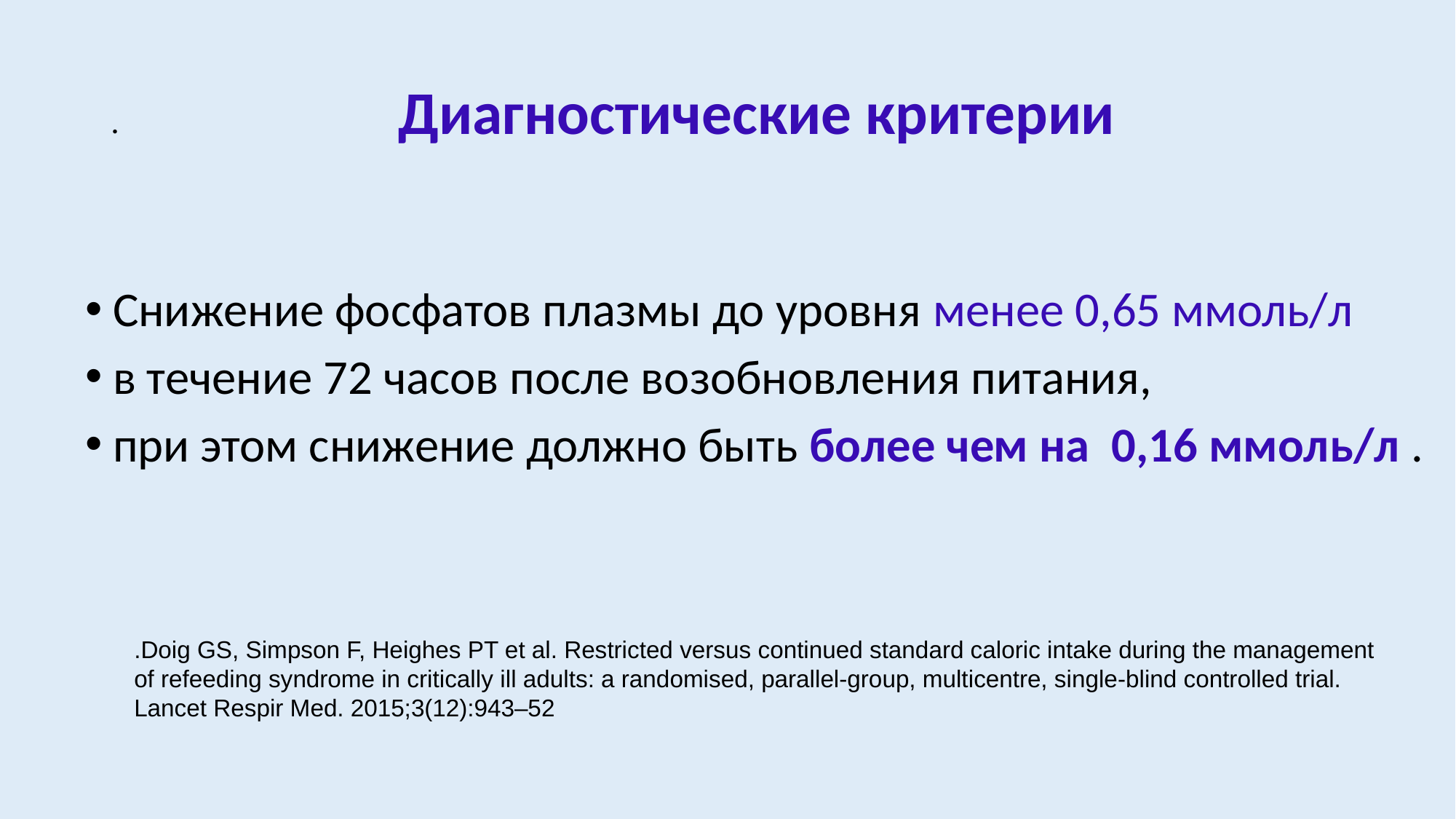

# .
Диагностические критерии

Снижение фосфатов плазмы до уровня менее 0,65 ммоль/л
в течение 72 часов после возобновления питания,
при этом снижение должно быть более чем на  0,16 ммоль/л .
.Doig GS, Simpson F, Heighes PT et al. Restricted versus continued standard caloric intake during the management of refeeding syndrome in critically ill adults: a randomised, parallel-group, multicentre, single-blind controlled trial. Lancet Respir Med. 2015;3(12):943–52